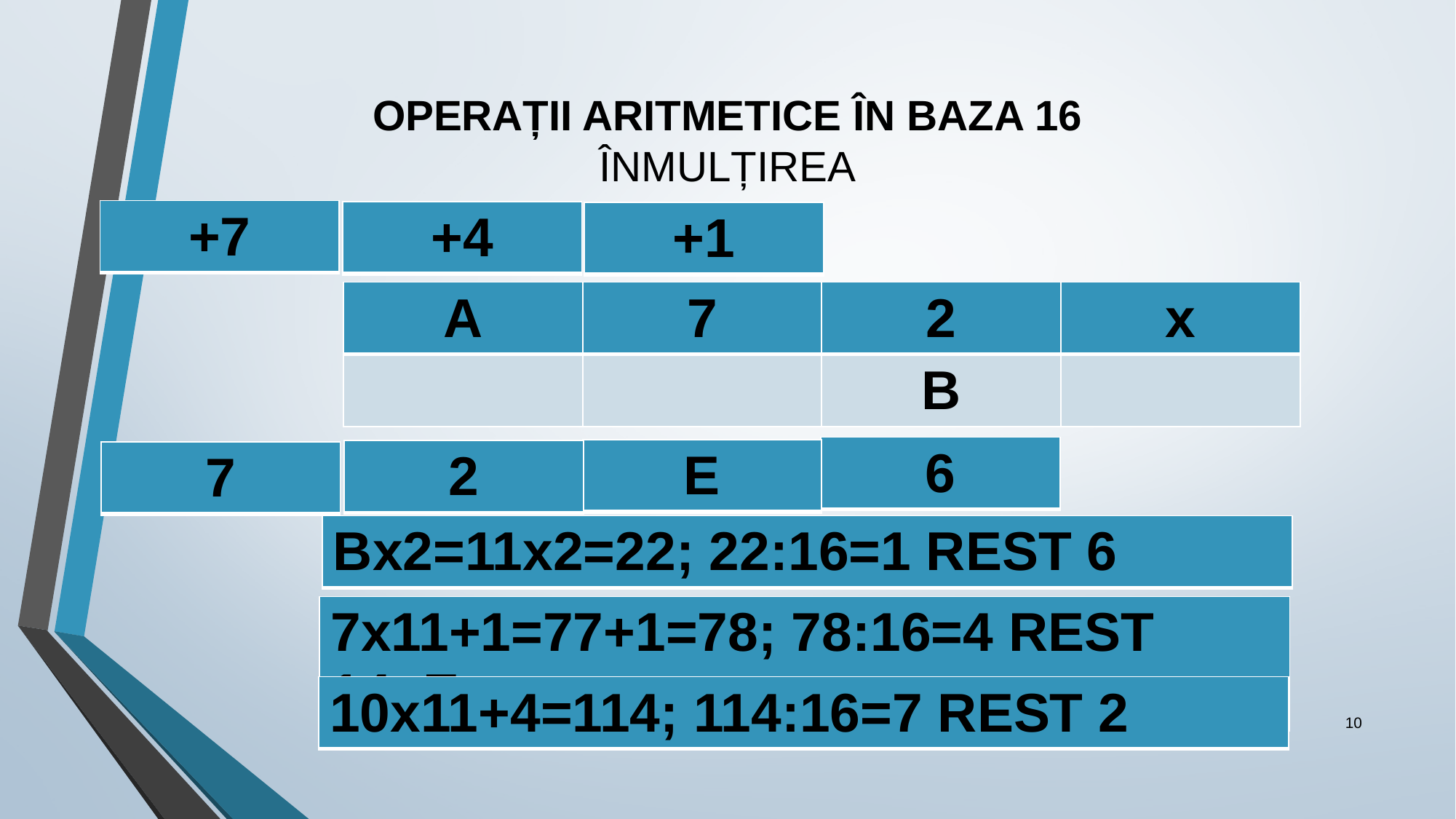

# OPERAȚII ARITMETICE ÎN BAZA 16 ÎNMULȚIREA
| +7 |
| --- |
| +4 |
| --- |
| +1 |
| --- |
| A | 7 | 2 | x |
| --- | --- | --- | --- |
|  |  | B |  |
| 6 |
| --- |
| E |
| --- |
| 2 |
| --- |
| 7 |
| --- |
| Bx2=11x2=22; 22:16=1 REST 6 |
| --- |
| 7x11+1=77+1=78; 78:16=4 REST 14=E |
| --- |
| 10x11+4=114; 114:16=7 REST 2 |
| --- |
10